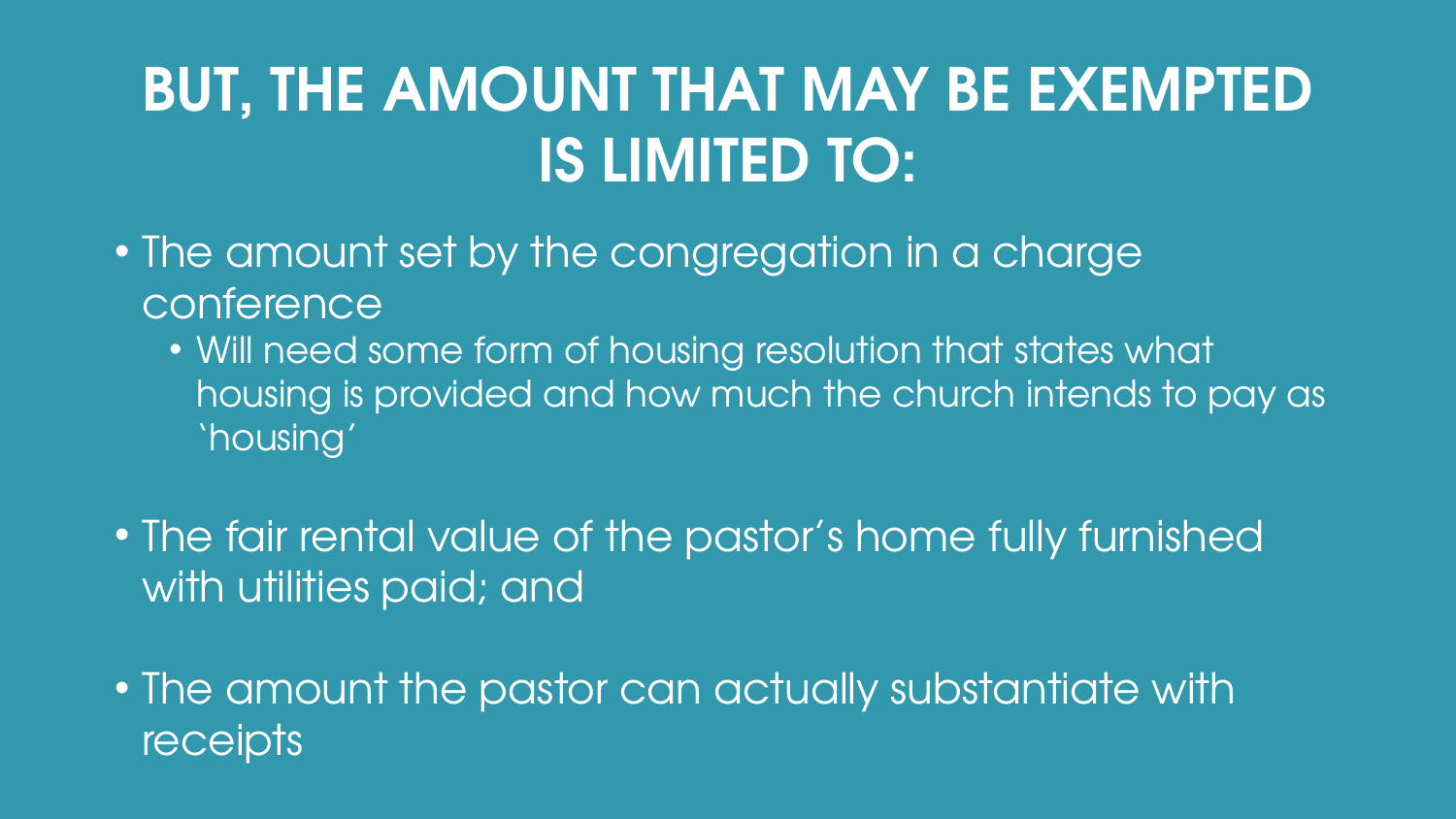

# BUT, THE AMOUNT THAT MAY BE EXEMPTED IS LIMITED TO:
The amount set by the congregation in a charge conference
Will need some form of housing resolution that states what housing is provided and how much the church intends to pay as ‘housing’

The fair rental value of the pastor’s home fully furnished with utilities paid; and

The amount the pastor can actually substantiate with receipts